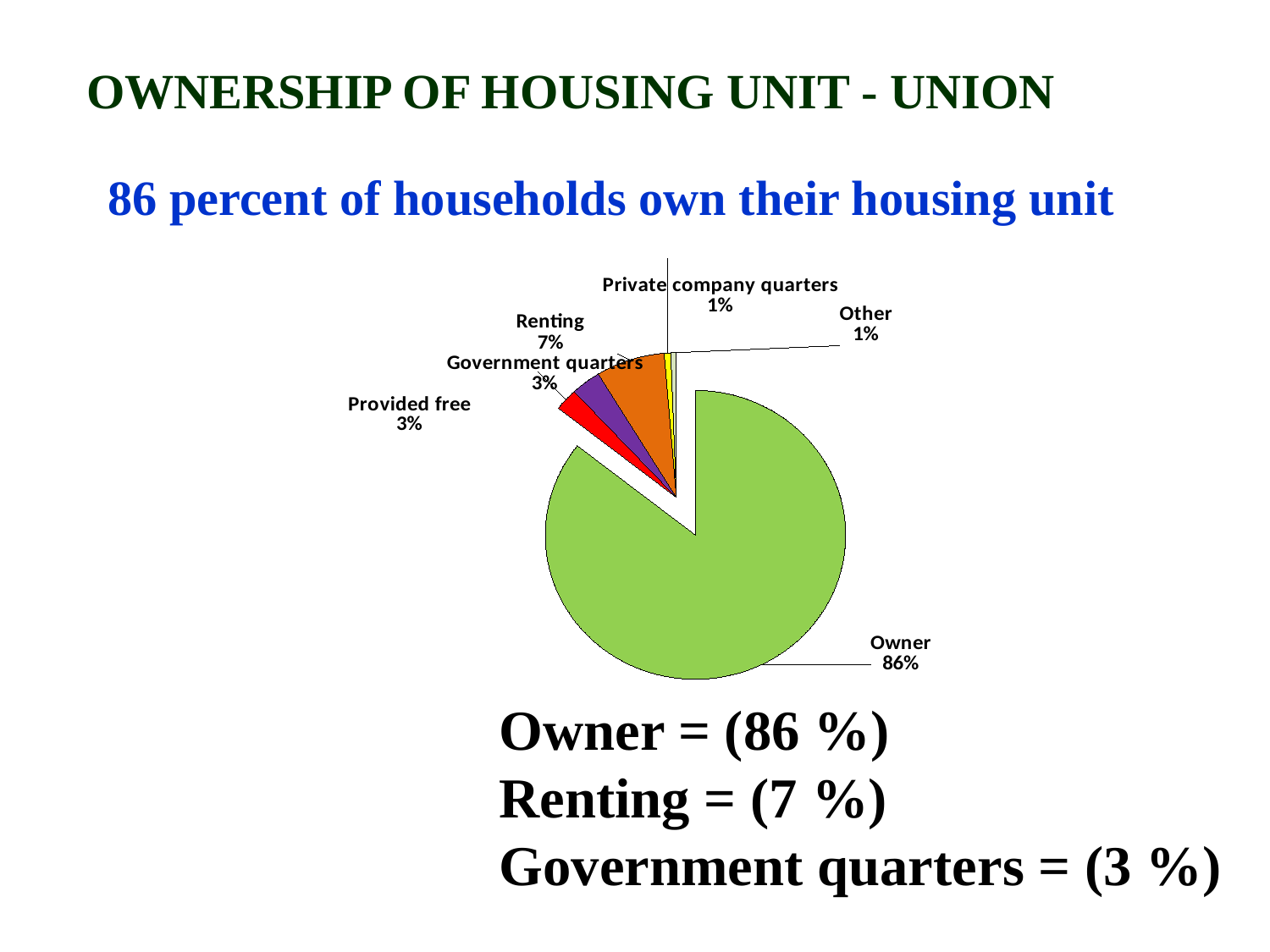

OWNERSHIP OF HOUSING UNIT - UNION
86 percent of households own their housing unit

[unsupported chart]

Owner = (86 %)
Renting = (7 %)
Government quarters = (3 %)